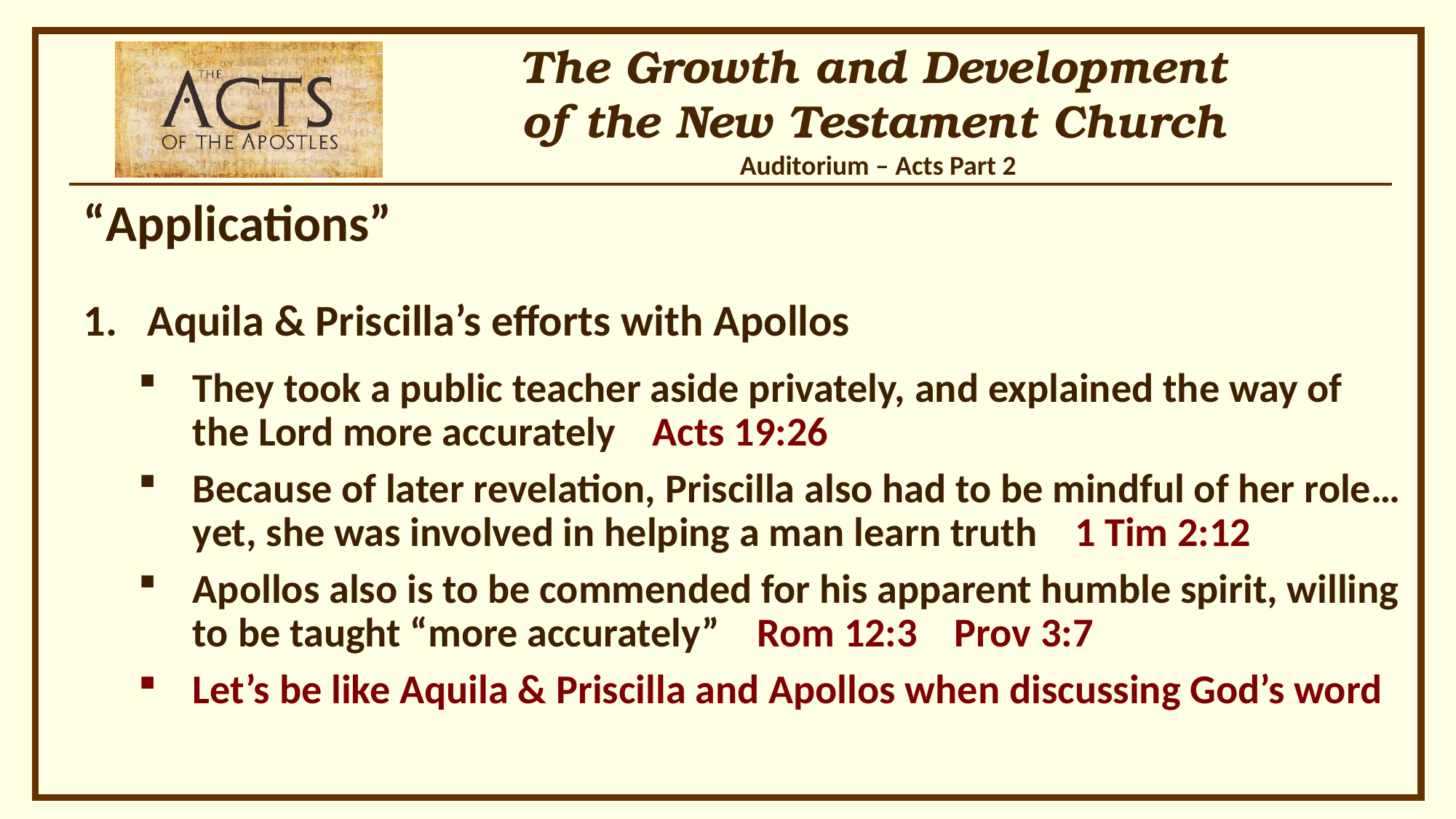

“Applications”
Aquila & Priscilla’s efforts with Apollos
They took a public teacher aside privately, and explained the way of   the Lord more accurately    Acts 19:26
Because of later revelation, Priscilla also had to be mindful of her role… yet, she was involved in helping a man learn truth    1 Tim 2:12
Apollos also is to be commended for his apparent humble spirit, willing to be taught “more accurately”    Rom 12:3    Prov 3:7
Let’s be like Aquila & Priscilla and Apollos when discussing God’s word